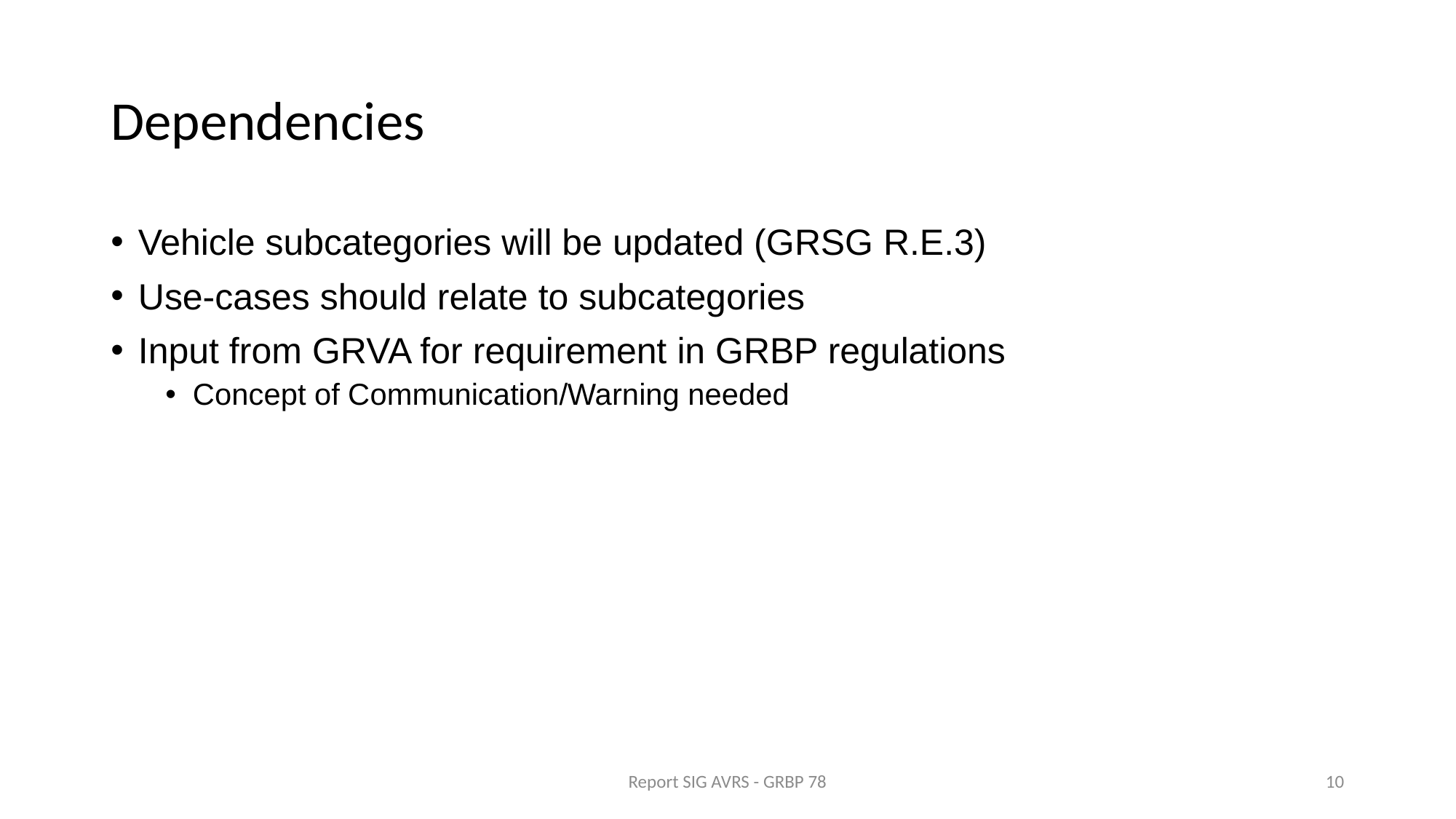

# Dependencies
Vehicle subcategories will be updated (GRSG R.E.3)
Use-cases should relate to subcategories
Input from GRVA for requirement in GRBP regulations
Concept of Communication/Warning needed

Report SIG AVRS - GRBP 78
10